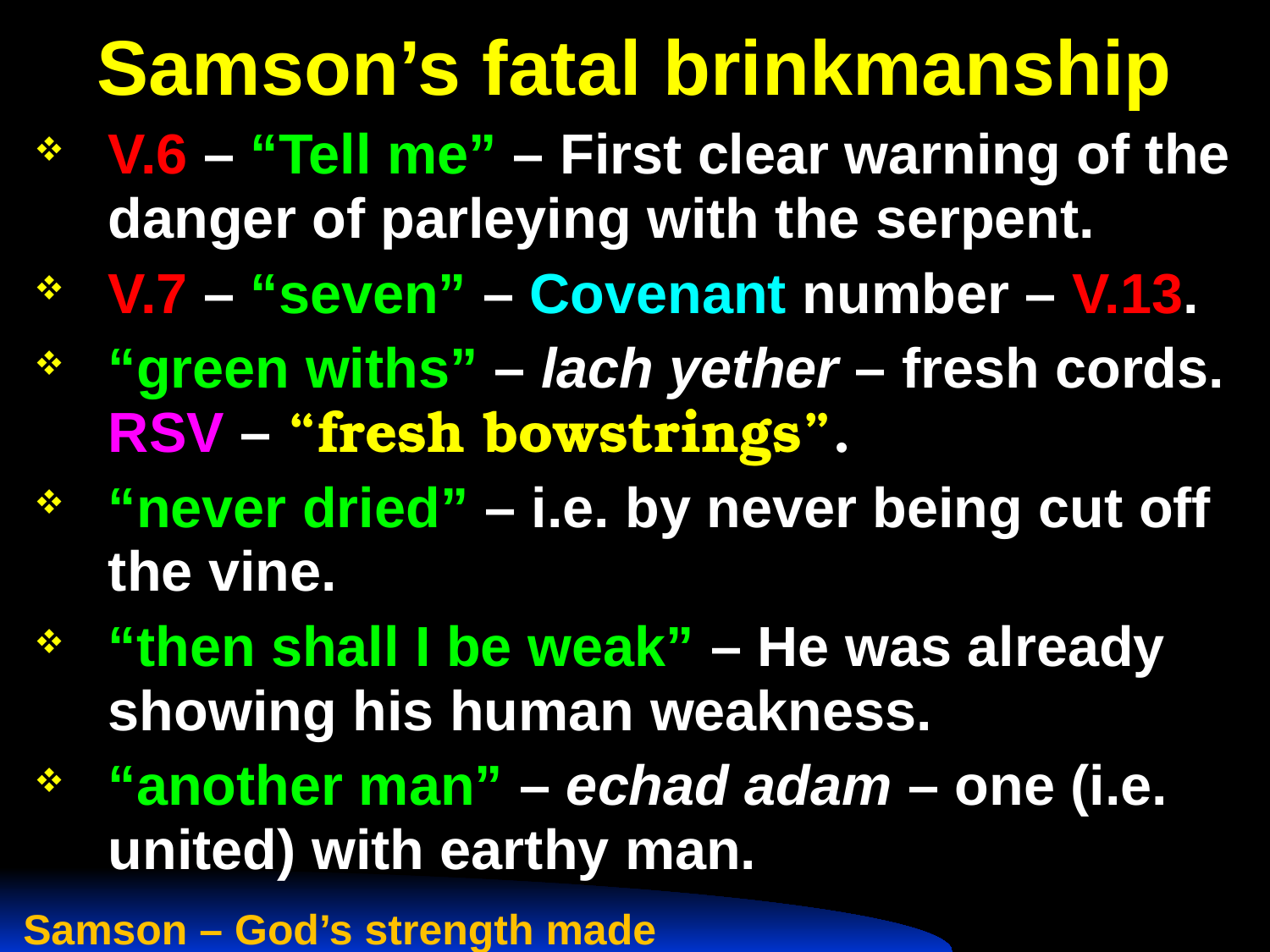

# Samson’s fatal brinkmanship
V.6 – “Tell me” – First clear warning of the danger of parleying with the serpent.
V.7 – “seven” – Covenant number – V.13.
“green withs” – lach yether – fresh cords. RSV – “fresh bowstrings”.
“never dried” – i.e. by never being cut off the vine.
“then shall I be weak” – He was already showing his human weakness.
“another man” – echad adam – one (i.e. united) with earthy man.